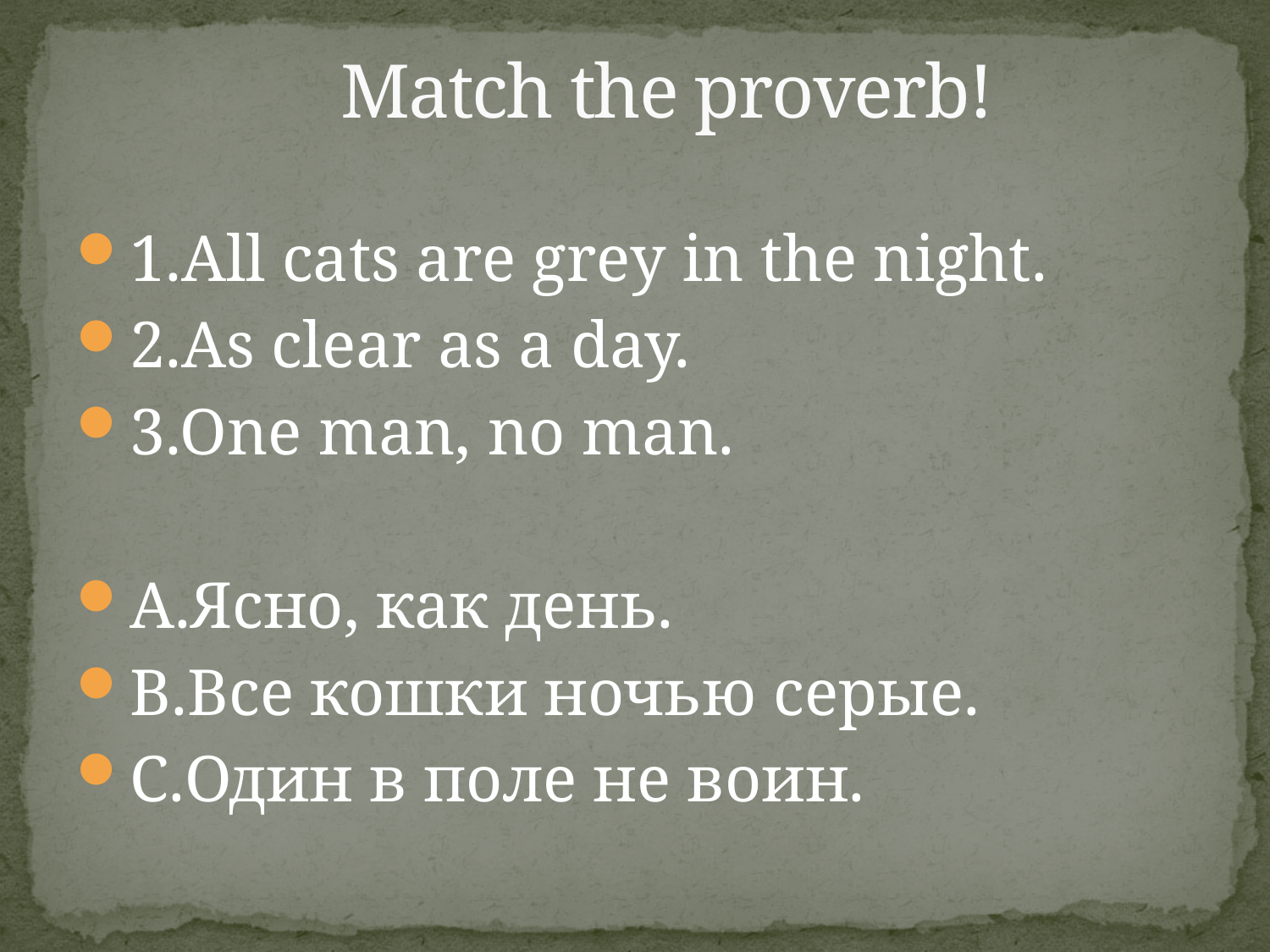

# Match the proverb!
1.All cats are grey in the night.
2.As clear as a day.
3.One man, no man.

A.Ясно, как день.
B.Все кошки ночью серые.
C.Один в поле не воин.